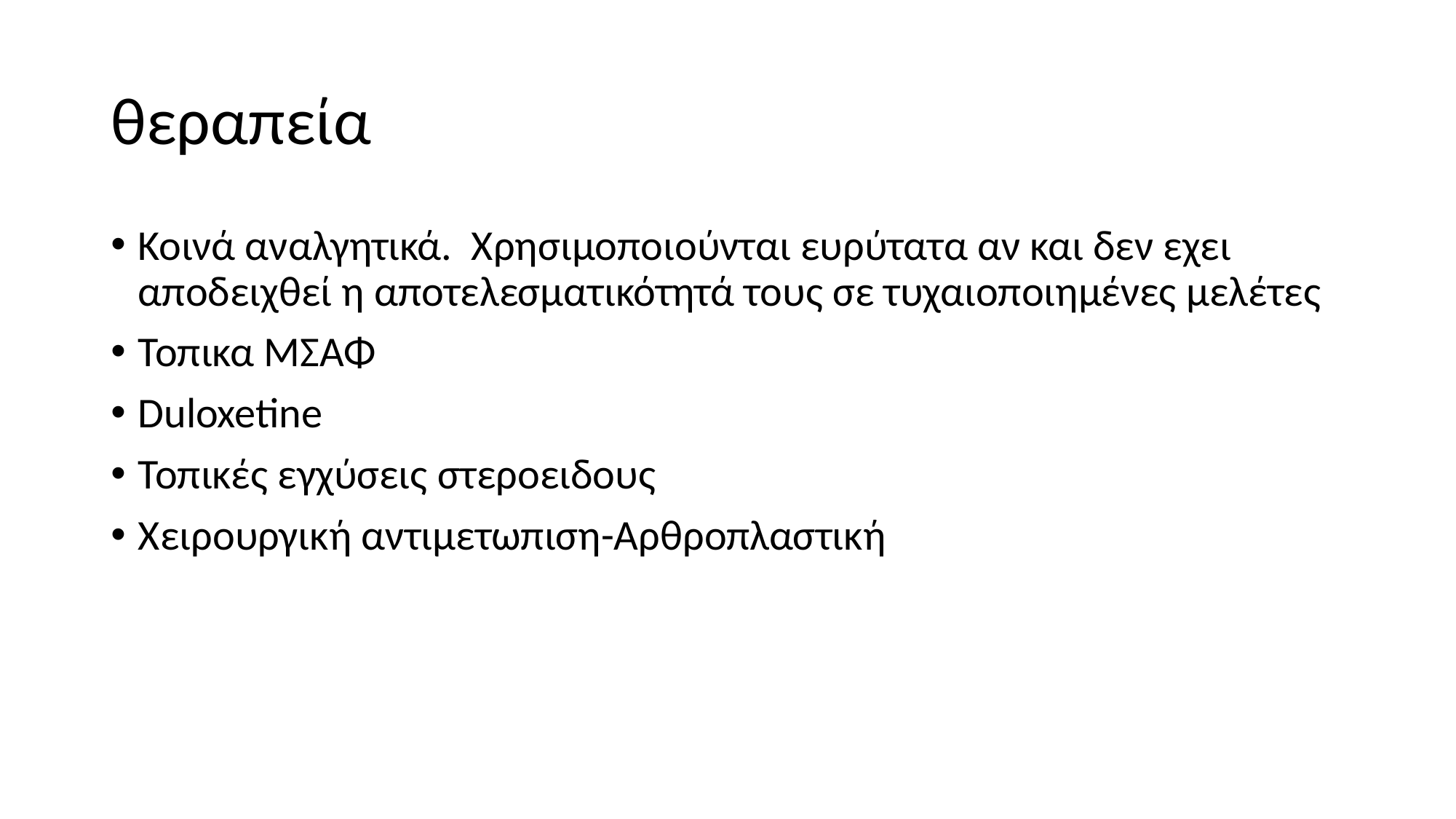

# θεραπεία
Κοινά αναλγητικά.  Χρησιμοποιούνται ευρύτατα αν και δεν εχει αποδειχθεί η αποτελεσματικότητά τους σε τυχαιοποιημένες μελέτες
Τοπικα ΜΣΑΦ
Duloxetine
Τοπικές εγχύσεις στεροειδους
Χειρουργική αντιμετωπιση-Αρθροπλαστική